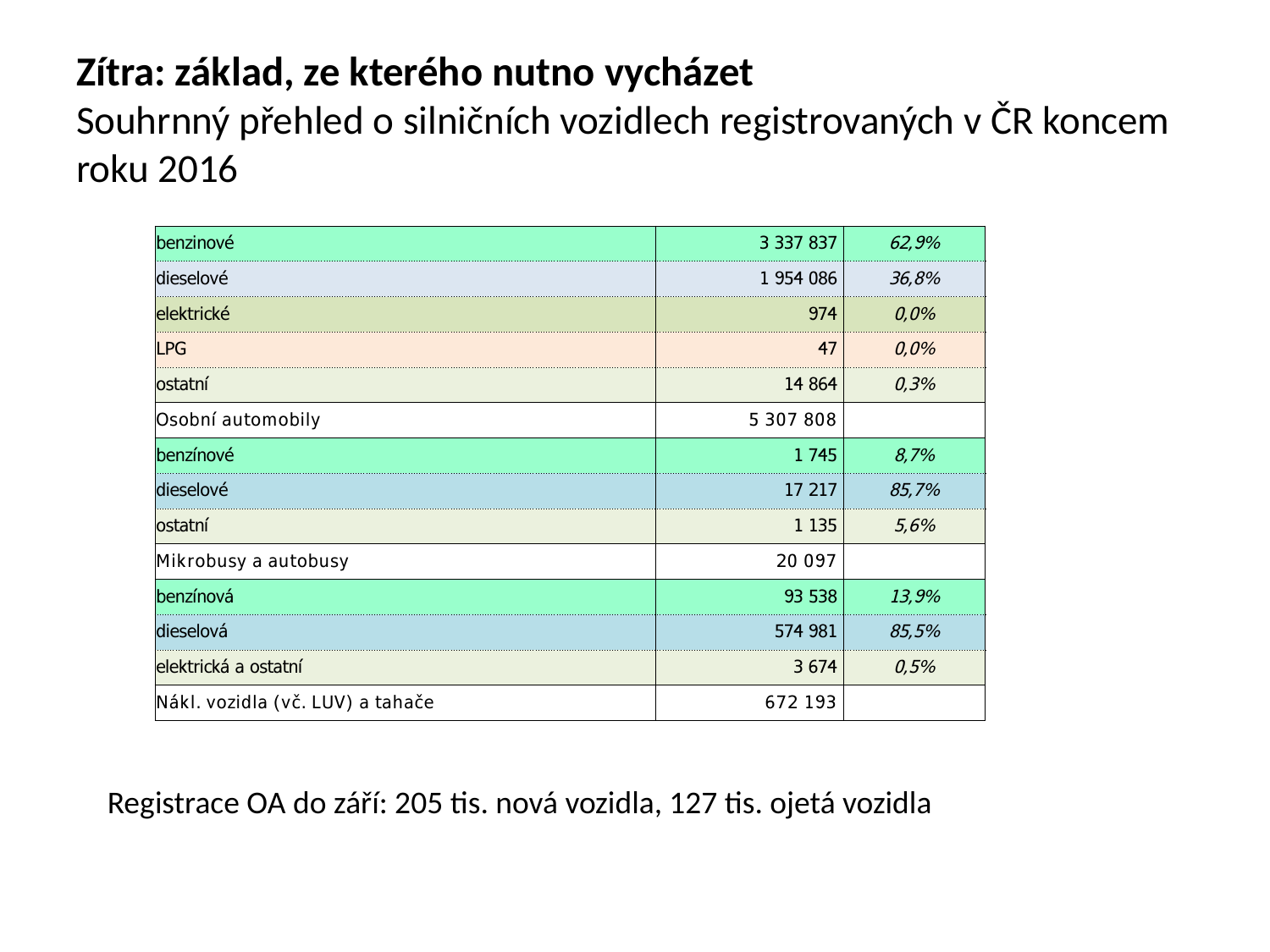

# Zítra: základ, ze kterého nutno vycházet Souhrnný přehled o silničních vozidlech registrovaných v ČR koncem roku 2016
| benzinové | 3 337 837 | 62,9% |
| --- | --- | --- |
| dieselové | 1 954 086 | 36,8% |
| elektrické | 974 | 0,0% |
| LPG | 47 | 0,0% |
| ostatní | 14 864 | 0,3% |
| Osobní automobily | 5 307 808 |  |
| benzínové | 1 745 | 8,7% |
| dieselové | 17 217 | 85,7% |
| ostatní | 1 135 | 5,6% |
| Mikrobusy a autobusy | 20 097 |  |
| benzínová | 93 538 | 13,9% |
| dieselová | 574 981 | 85,5% |
| elektrická a ostatní | 3 674 | 0,5% |
| Nákl. vozidla (vč. LUV) a tahače | 672 193 |  |
Registrace OA do září: 205 tis. nová vozidla, 127 tis. ojetá vozidla